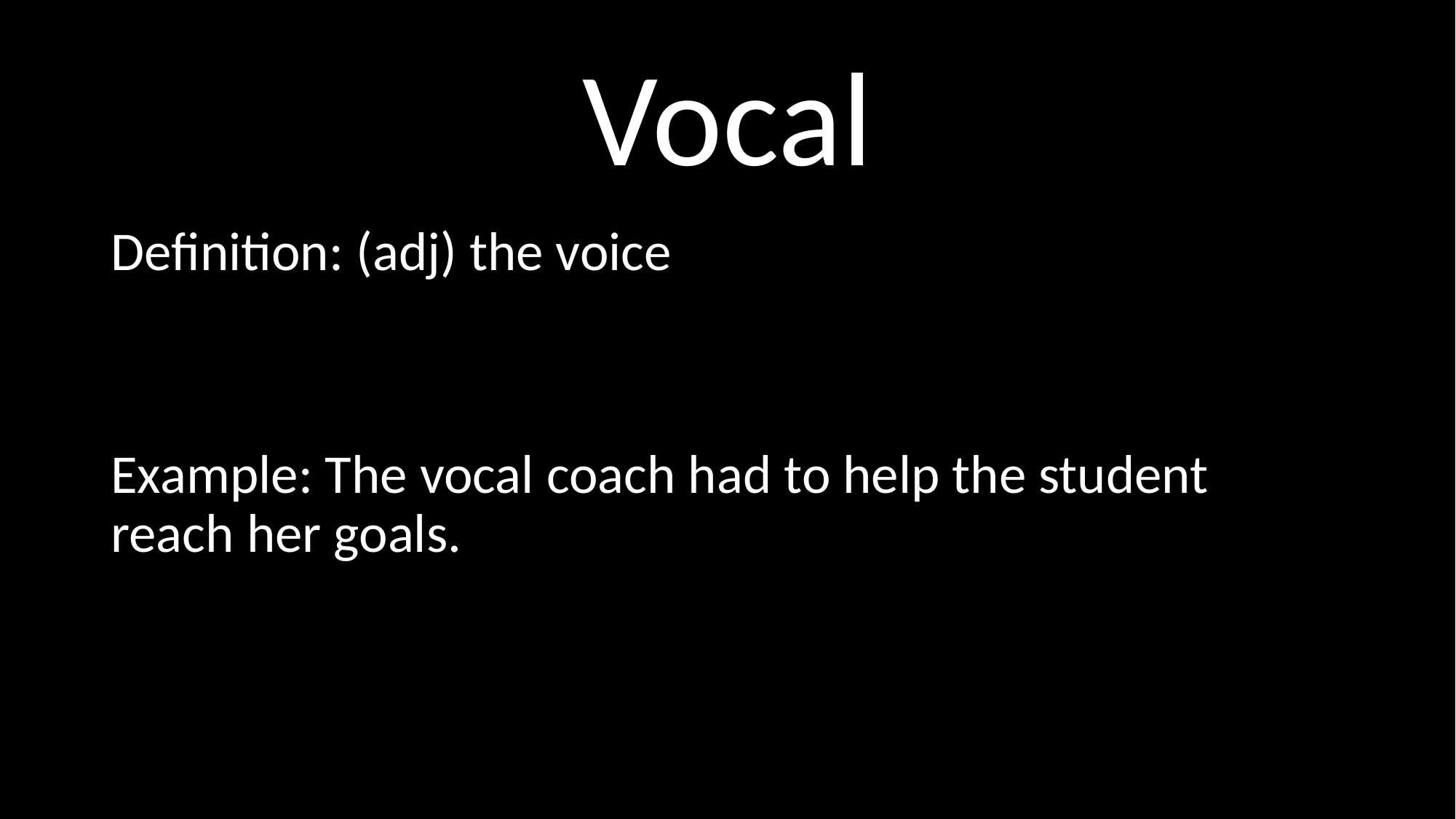

# Vocal
Definition: (adj) the voice

Example: The vocal coach had to help the student reach her goals.